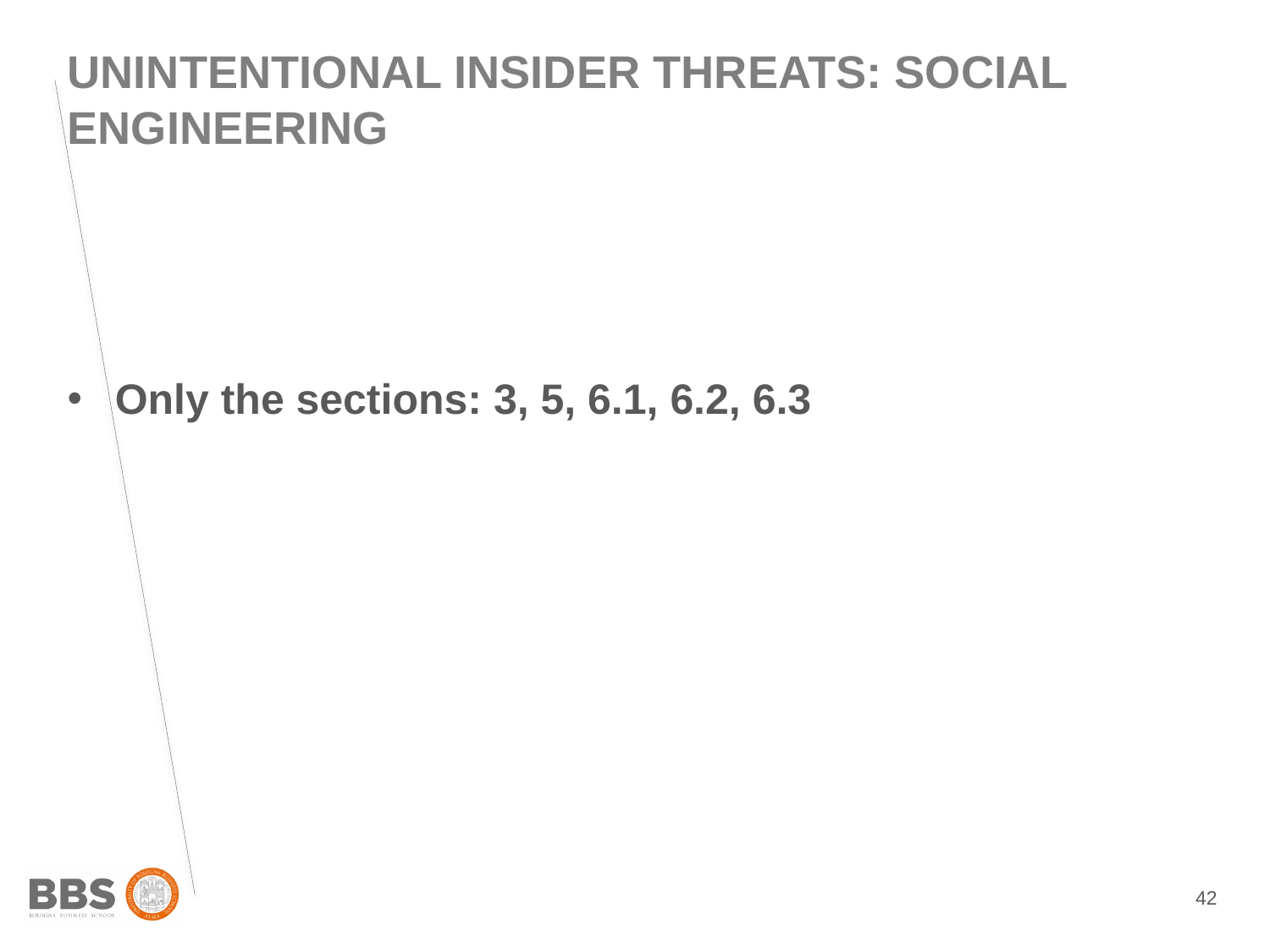

UNINTENTIONAL INSIDER THREATS: SOCIAL ENGINEERING
Only the sections: 3, 5, 6.1, 6.2, 6.3